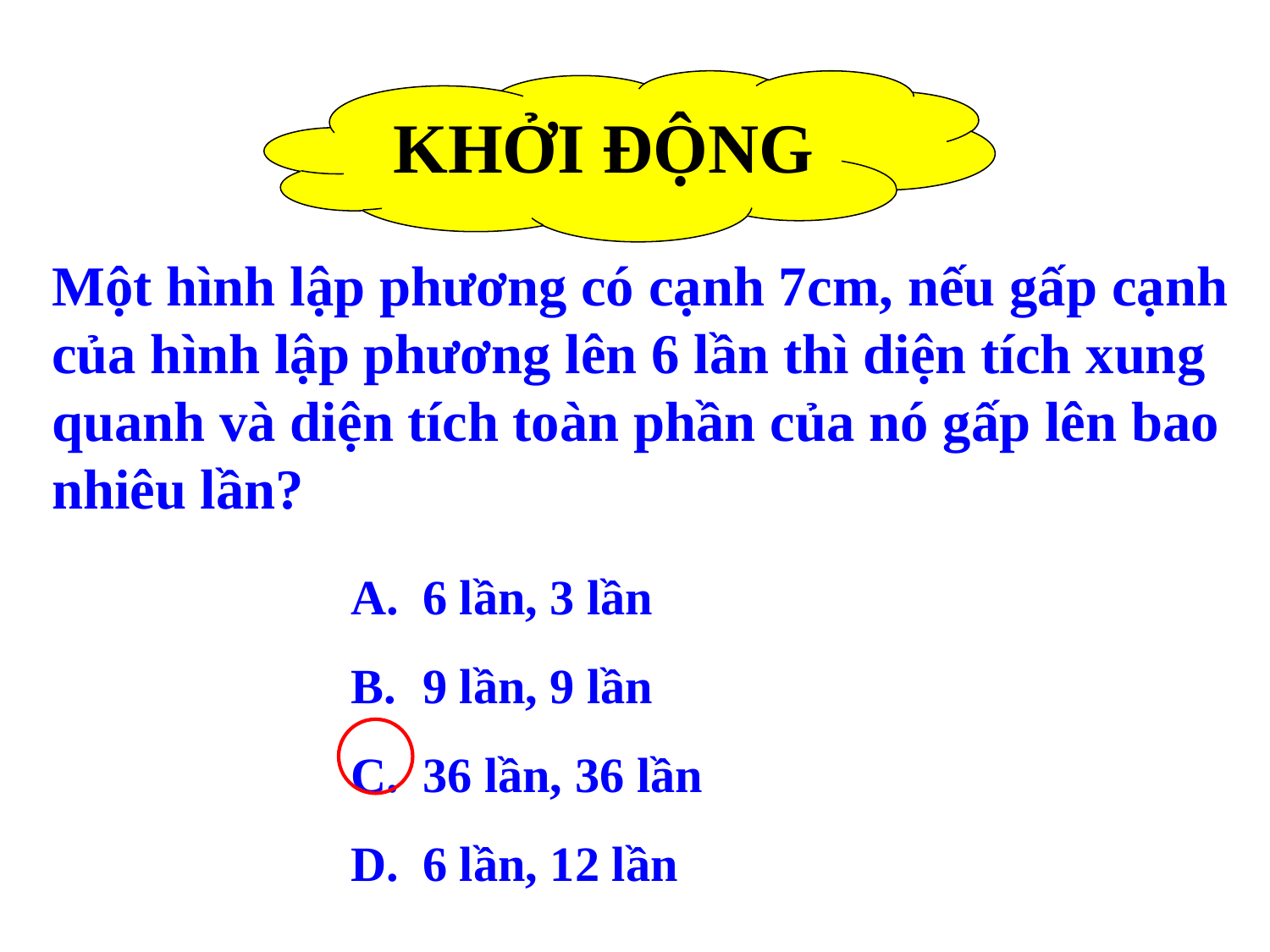

KHỞI ĐỘNG

Một hình lập phương có cạnh 7cm, nếu gấp cạnh của hình lập phương lên 6 lần thì diện tích xung quanh và diện tích toàn phần của nó gấp lên bao nhiêu lần?
6 lần, 3 lần
9 lần, 9 lần
36 lần, 36 lần
6 lần, 12 lần